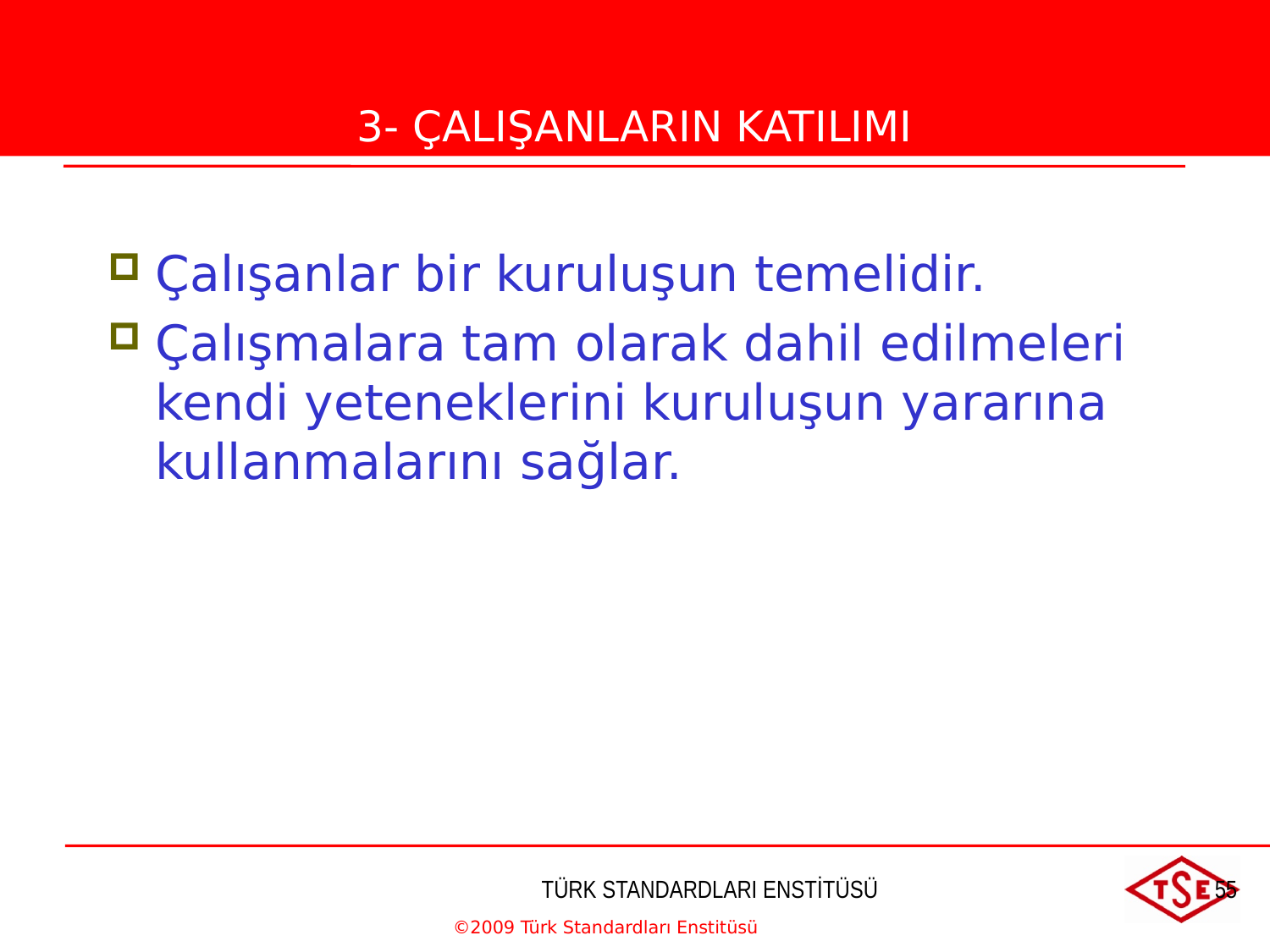

3-ÇALIŞANLARIN KATILIMI
3- ÇALIŞANLARIN KATILIMI
Çalışanlar bir kuruluşun temelidir.
Çalışmalara tam olarak dahil edilmeleri kendi yeteneklerini kuruluşun yararına kullanmalarını sağlar.

©2009 Türk Standardları Enstitüsü
TÜRK STANDARDLARI ENSTİTÜSÜ
55